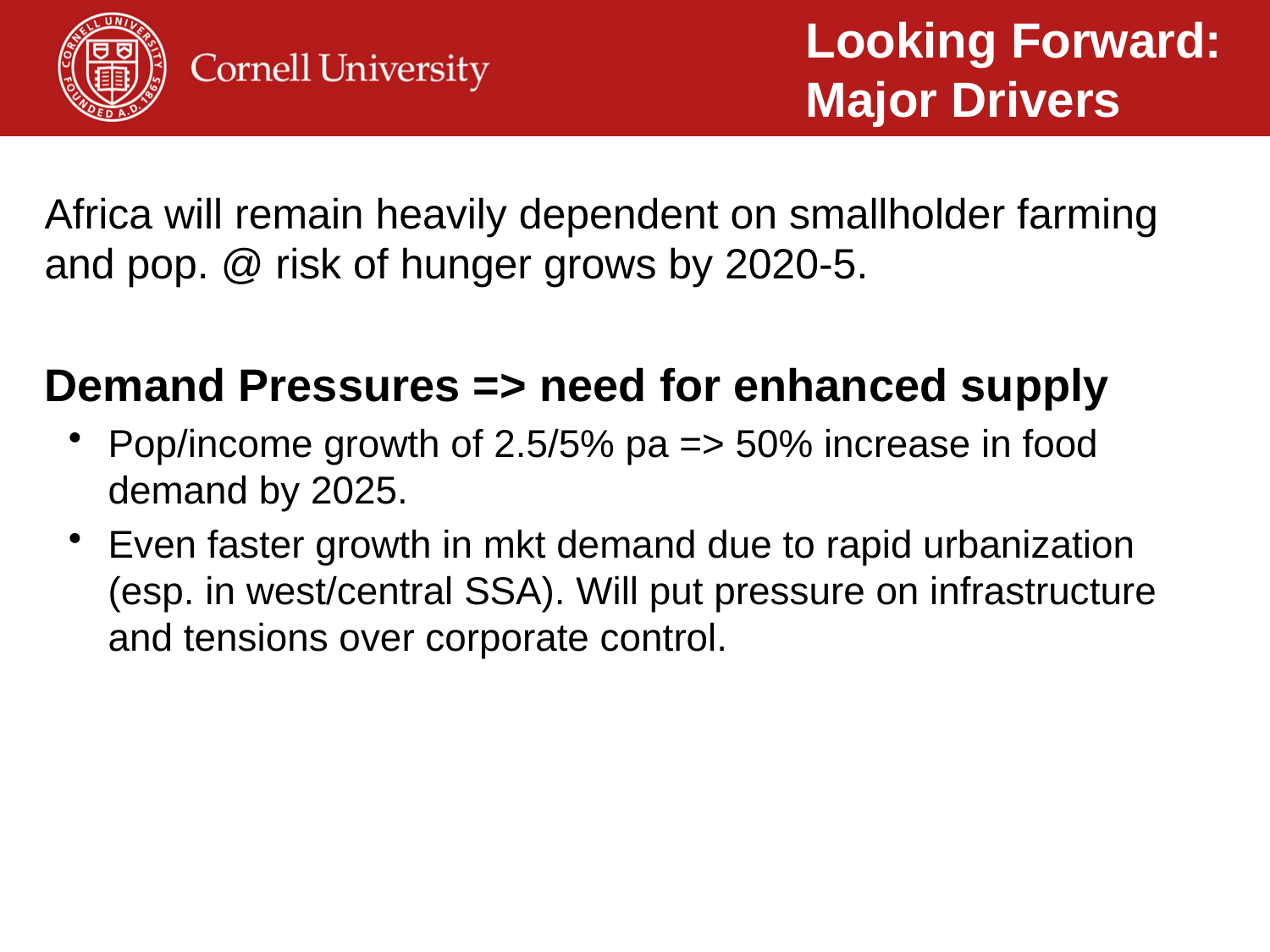

Looking Forward: Major Drivers
Africa will remain heavily dependent on smallholder farming and pop. @ risk of hunger grows by 2020-5.

Demand Pressures => need for enhanced supply
Pop/income growth of 2.5/5% pa => 50% increase in food demand by 2025.
Even faster growth in mkt demand due to rapid urbanization (esp. in west/central SSA). Will put pressure on infrastructure and tensions over corporate control.